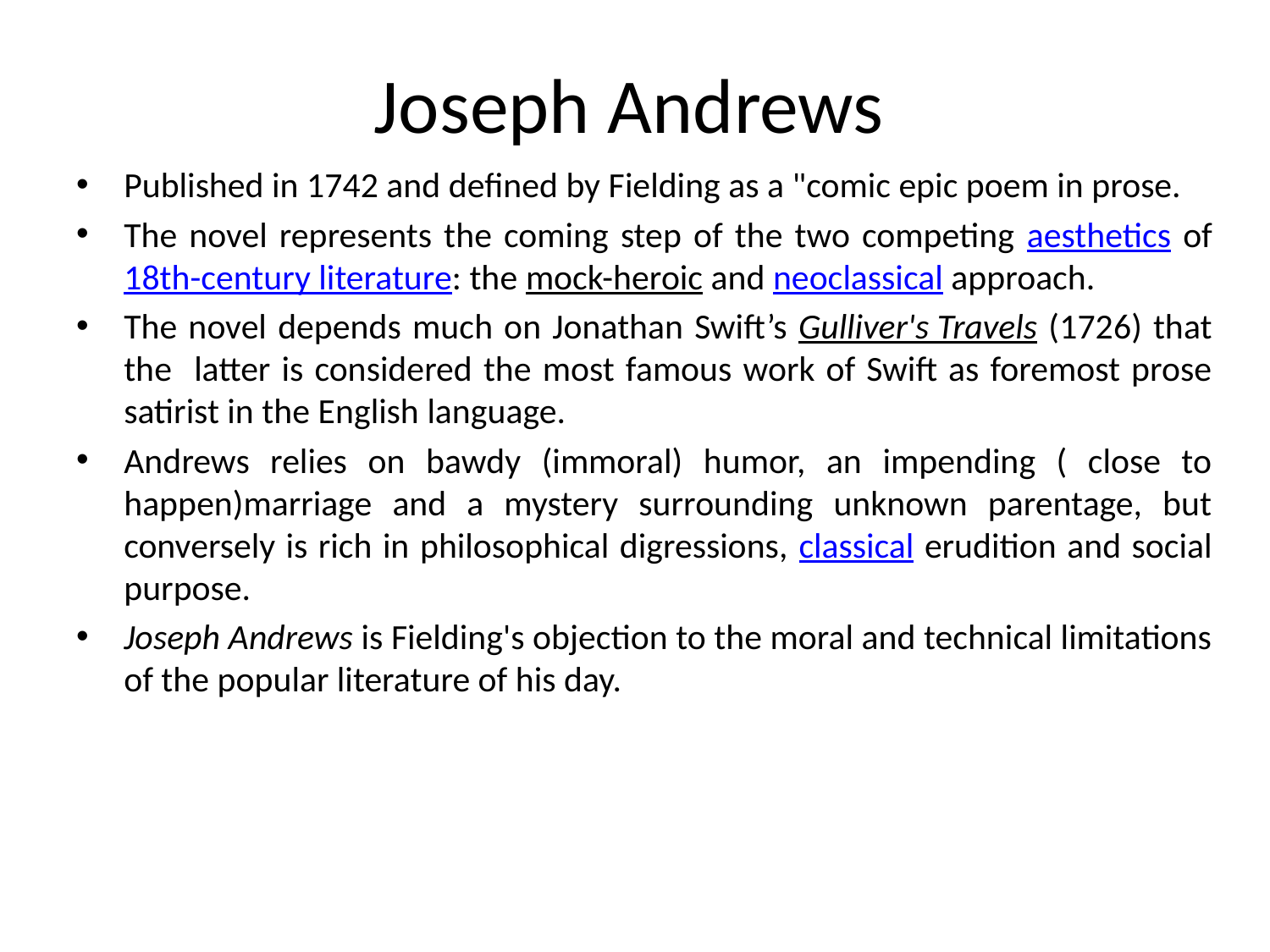

# Joseph Andrews
Published in 1742 and defined by Fielding as a "comic epic poem in prose.
The novel represents the coming step of the two competing aesthetics of 18th-century literature: the mock-heroic and neoclassical approach.
The novel depends much on Jonathan Swift’s Gulliver's Travels (1726) that the  latter is considered the most famous work of Swift as foremost prose satirist in the English language.
Andrews relies on bawdy (immoral) humor, an impending ( close to happen)marriage and a mystery surrounding unknown parentage, but conversely is rich in philosophical digressions, classical erudition and social purpose.
Joseph Andrews is Fielding's objection to the moral and technical limitations of the popular literature of his day.